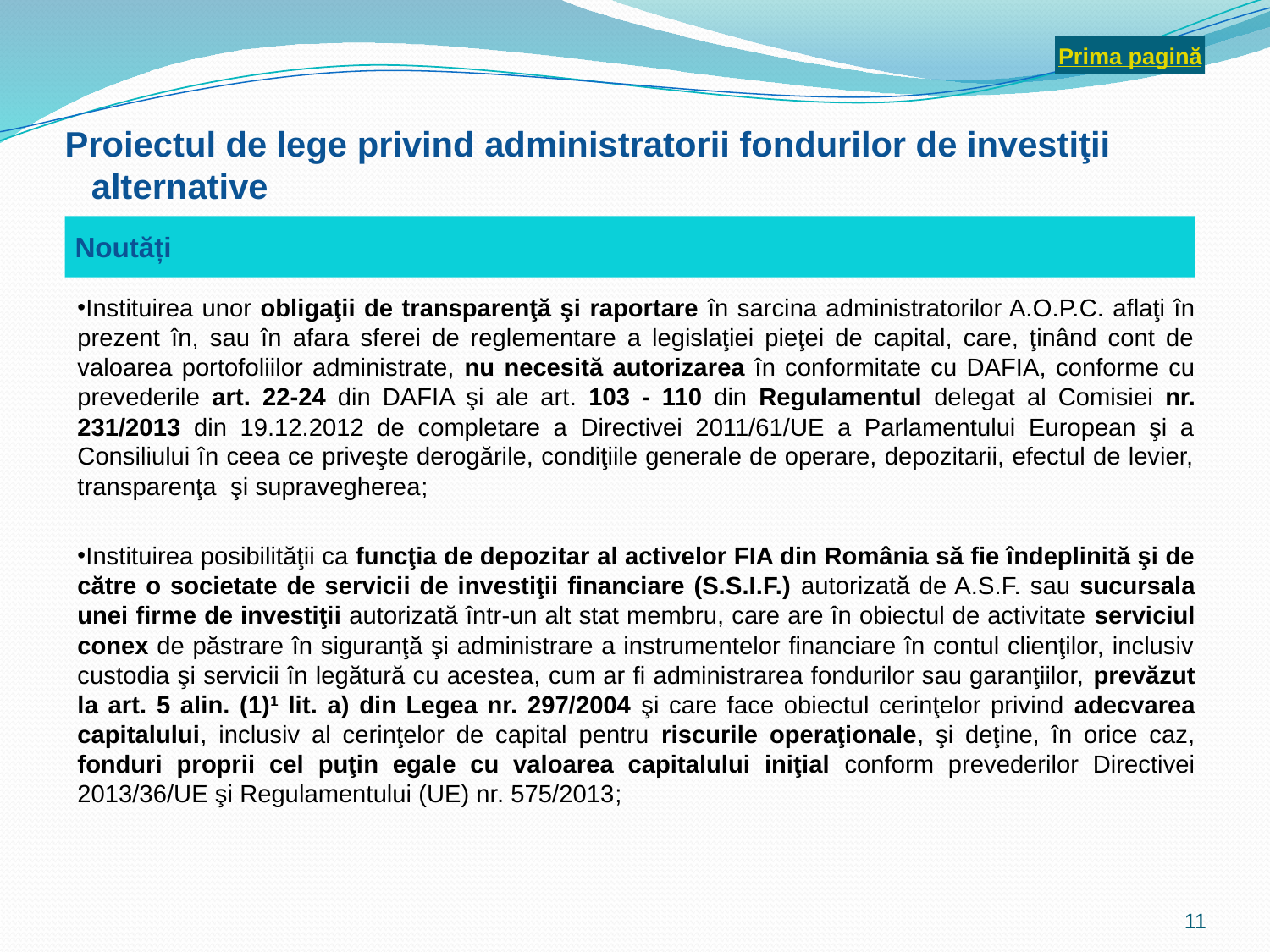

Prima pagină
# Proiectul de lege privind administratorii fondurilor de investiţii alternative
Noutăți
Instituirea unor obligaţii de transparenţă şi raportare în sarcina administratorilor A.O.P.C. aflaţi în prezent în, sau în afara sferei de reglementare a legislaţiei pieţei de capital, care, ţinând cont de valoarea portofoliilor administrate, nu necesită autorizarea în conformitate cu DAFIA, conforme cu prevederile art. 22-24 din DAFIA şi ale art. 103 - 110 din Regulamentul delegat al Comisiei nr. 231/2013 din 19.12.2012 de completare a Directivei 2011/61/UE a Parlamentului European şi a Consiliului în ceea ce priveşte derogările, condiţiile generale de operare, depozitarii, efectul de levier, transparenţa  şi supravegherea;

Instituirea posibilităţii ca funcţia de depozitar al activelor FIA din România să fie îndeplinită şi de către o societate de servicii de investiţii financiare (S.S.I.F.) autorizată de A.S.F. sau sucursala unei firme de investiţii autorizată într-un alt stat membru, care are în obiectul de activitate serviciul conex de păstrare în siguranţă şi administrare a instrumentelor financiare în contul clienţilor, inclusiv custodia şi servicii în legătură cu acestea, cum ar fi administrarea fondurilor sau garanţiilor, prevăzut la art. 5 alin. (1)1 lit. a) din Legea nr. 297/2004 şi care face obiectul cerinţelor privind adecvarea capitalului, inclusiv al cerinţelor de capital pentru riscurile operaţionale, şi deţine, în orice caz, fonduri proprii cel puţin egale cu valoarea capitalului iniţial conform prevederilor Directivei 2013/36/UE şi Regulamentului (UE) nr. 575/2013;

11